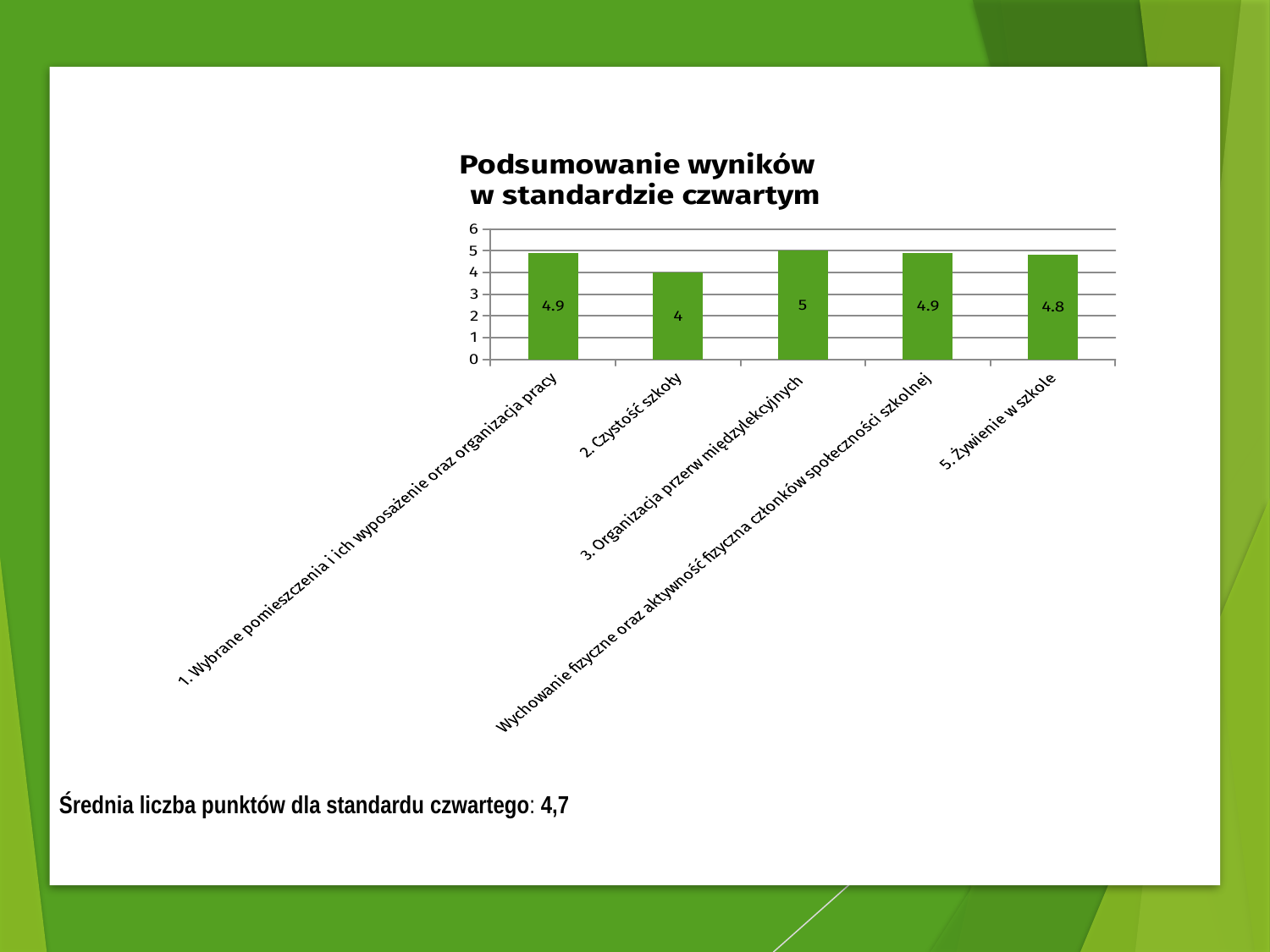

### Chart: Podsumowanie wyników w standardzie czwartym

| Category | Seria 1 |
|---|---|
| 1. Wybrane pomieszczenia i ich wyposażenie oraz organizacja pracy | 4.9 |
| 2. Czystość szkoły | 4.0 |
| 3. Organizacja przerw międzylekcyjnych  | 5.0 |
| Wychowanie fizyczne oraz aktywność fizyczna członków społeczności szkolnej | 4.9 |
| 5. Żywienie w szkole | 4.8 |
Średnia liczba punktów dla standardu czwartego: 4,7